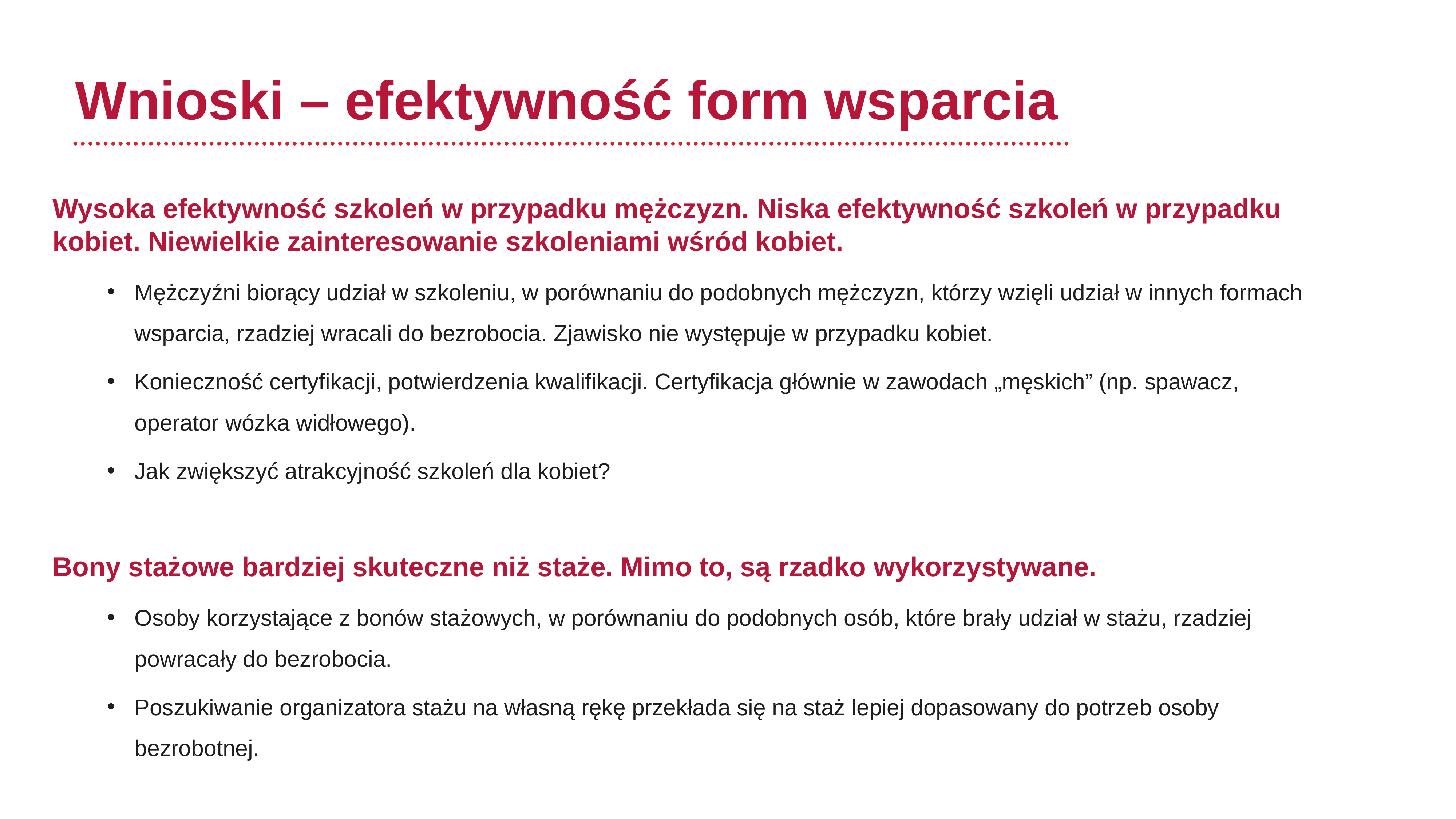

# Wnioski – efektywność form wsparcia
Wysoka efektywność szkoleń w przypadku mężczyzn. Niska efektywność szkoleń w przypadku kobiet. Niewielkie zainteresowanie szkoleniami wśród kobiet.
Mężczyźni biorący udział w szkoleniu, w porównaniu do podobnych mężczyzn, którzy wzięli udział w innych formach wsparcia, rzadziej wracali do bezrobocia. Zjawisko nie występuje w przypadku kobiet.
Konieczność certyfikacji, potwierdzenia kwalifikacji. Certyfikacja głównie w zawodach „męskich” (np. spawacz, operator wózka widłowego).
Jak zwiększyć atrakcyjność szkoleń dla kobiet?

Bony stażowe bardziej skuteczne niż staże. Mimo to, są rzadko wykorzystywane.
Osoby korzystające z bonów stażowych, w porównaniu do podobnych osób, które brały udział w stażu, rzadziej powracały do bezrobocia.
Poszukiwanie organizatora stażu na własną rękę przekłada się na staż lepiej dopasowany do potrzeb osoby bezrobotnej.